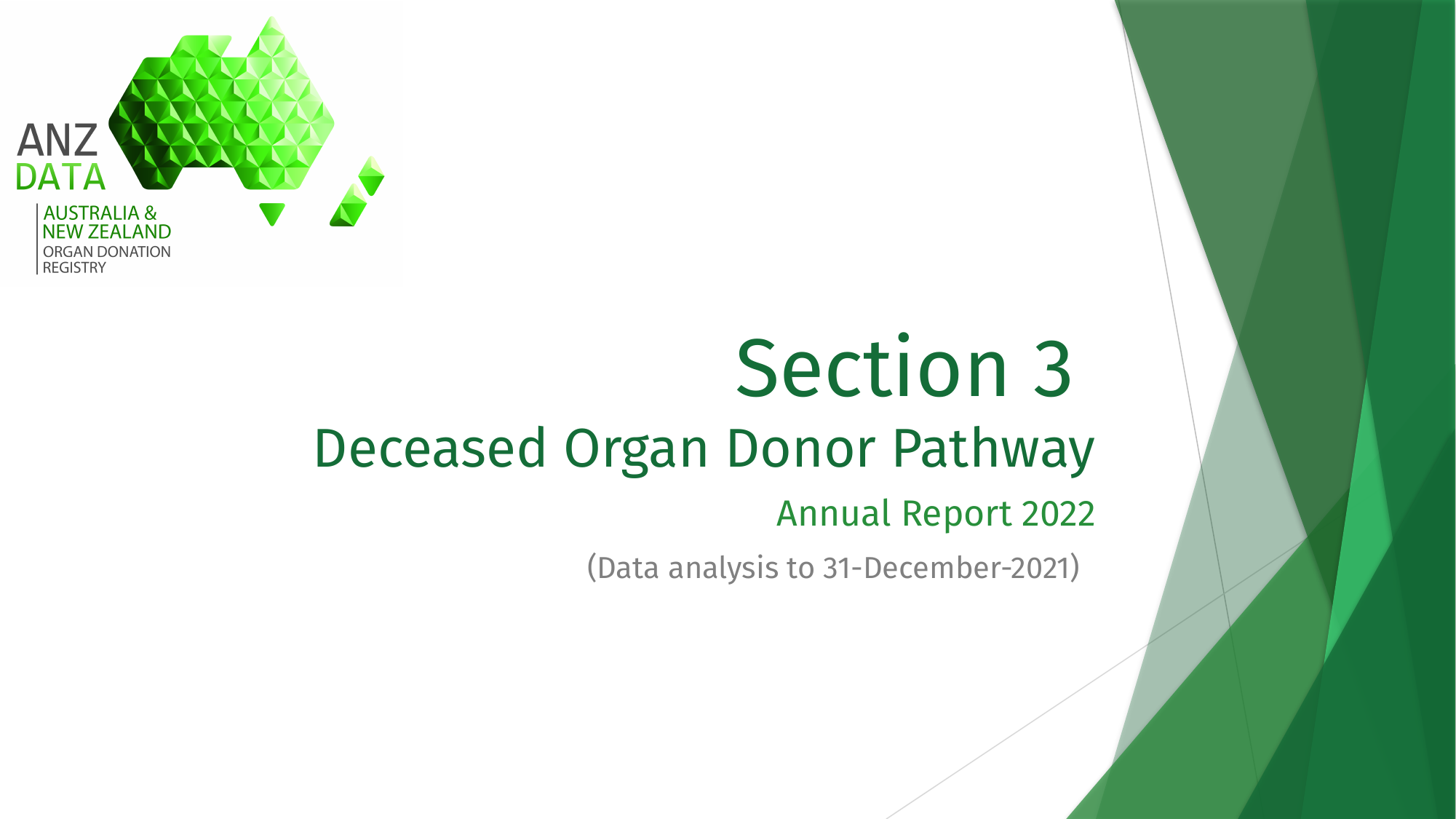

# Section 3 Deceased Organ Donor Pathway
Annual Report 2022
(Data analysis to 31-December-2021)